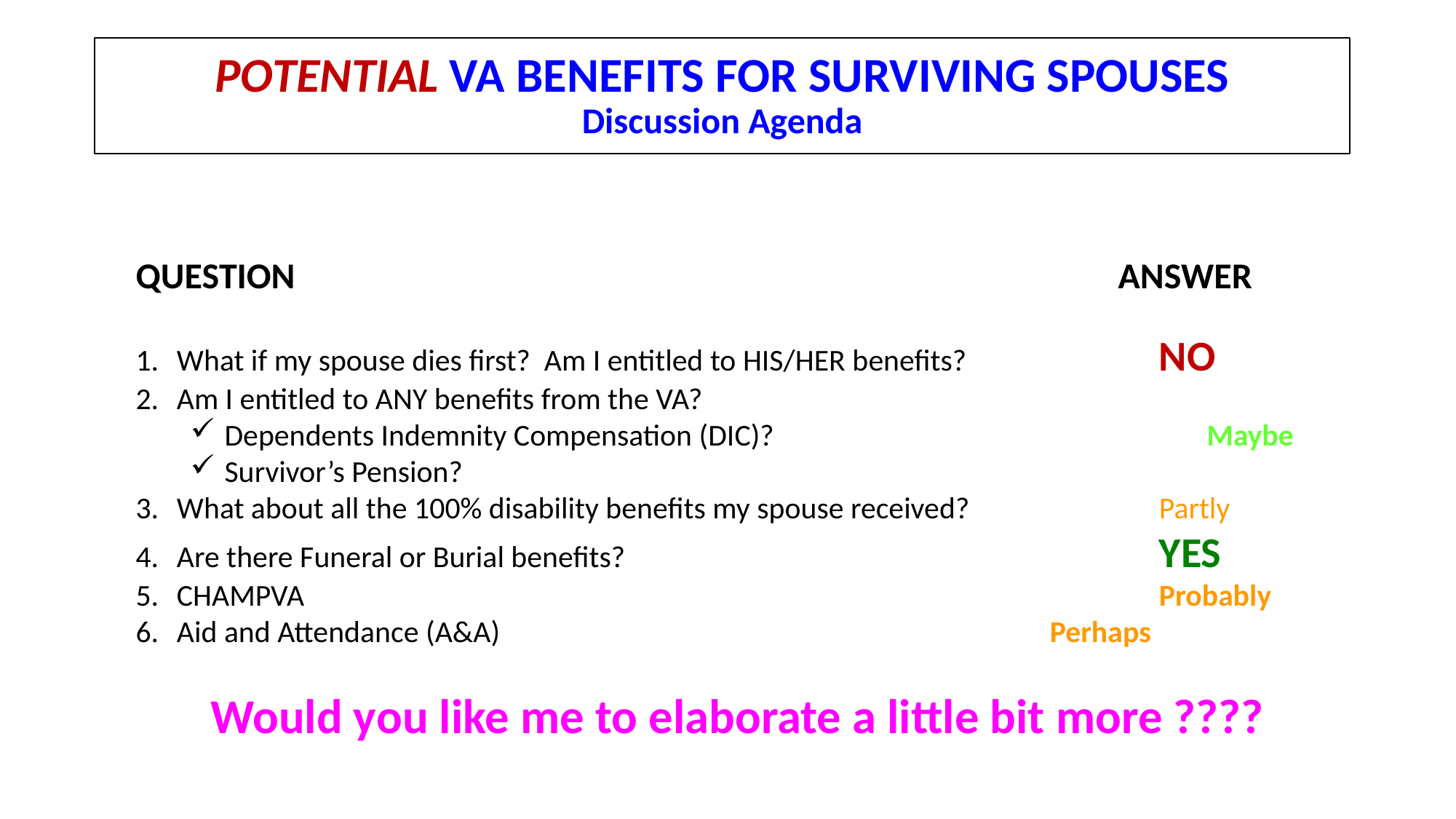

# POTENTIAL VA BENEFITS FOR SURVIVING SPOUSES Discussion Agenda
QUESTION								ANSWER

What if my spouse dies first?  Am I entitled to HIS/HER benefits?		NO
Am I entitled to ANY benefits from the VA?
Dependents Indemnity Compensation (DIC)?				Maybe
Survivor’s Pension?
What about all the 100% disability benefits my spouse received?		Partly
Are there Funeral or Burial benefits?					YES
CHAMPVA								Probably
Aid and Attendance (A&A)						Perhaps

Would you like me to elaborate a little bit more ????